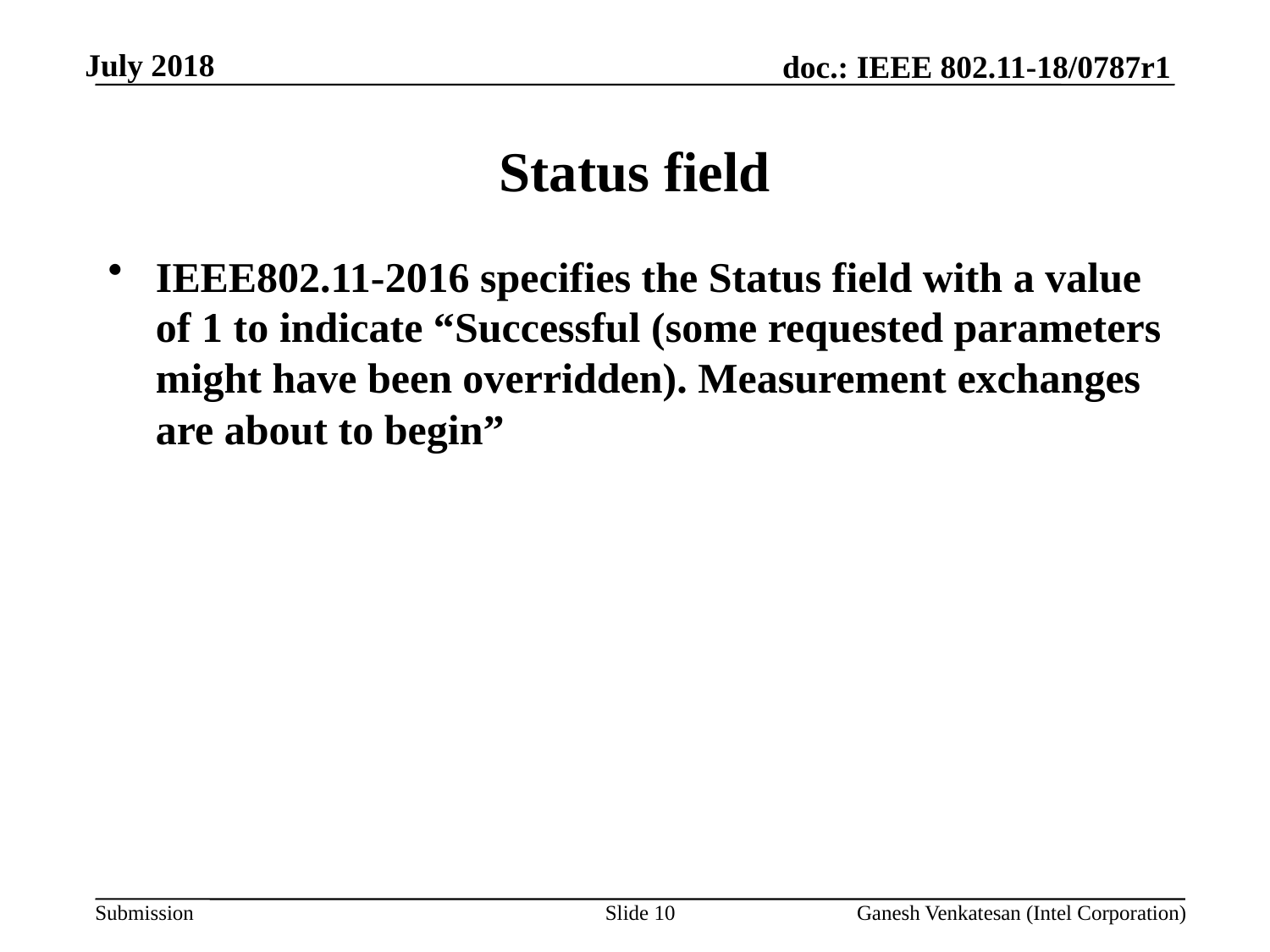

July 2018
# Status field
IEEE802.11-2016 specifies the Status field with a value of 1 to indicate “Successful (some requested parameters might have been overridden). Measurement exchanges are about to begin”
Slide 10
Ganesh Venkatesan (Intel Corporation)